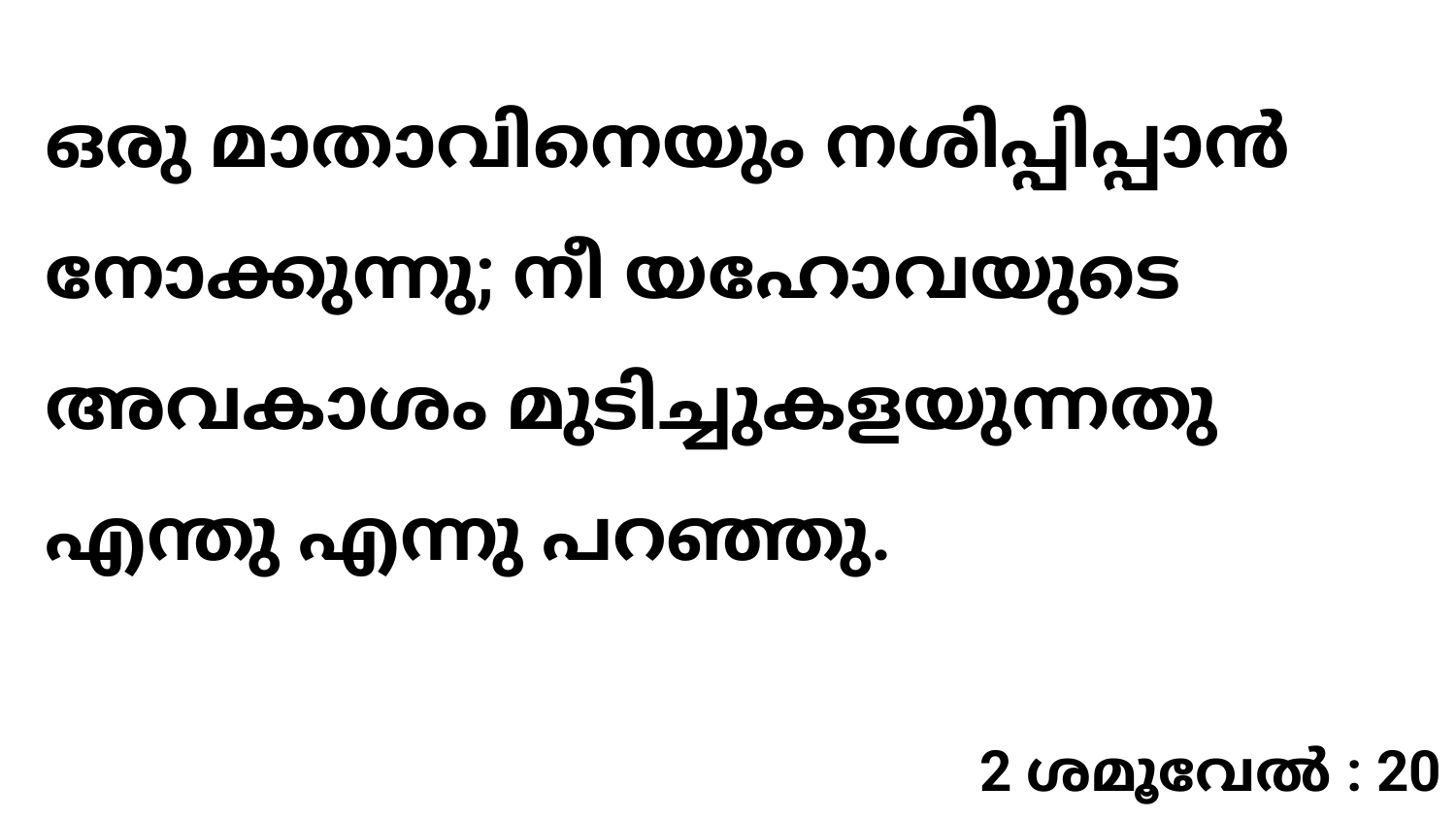

ഒരു മാതാവിനെയും നശിപ്പിപ്പാൻ നോക്കുന്നു; നീ യഹോവയുടെ അവകാശം മുടിച്ചുകളയുന്നതു എന്തു എന്നു പറഞ്ഞു.
2 ശമൂവേൽ : 20